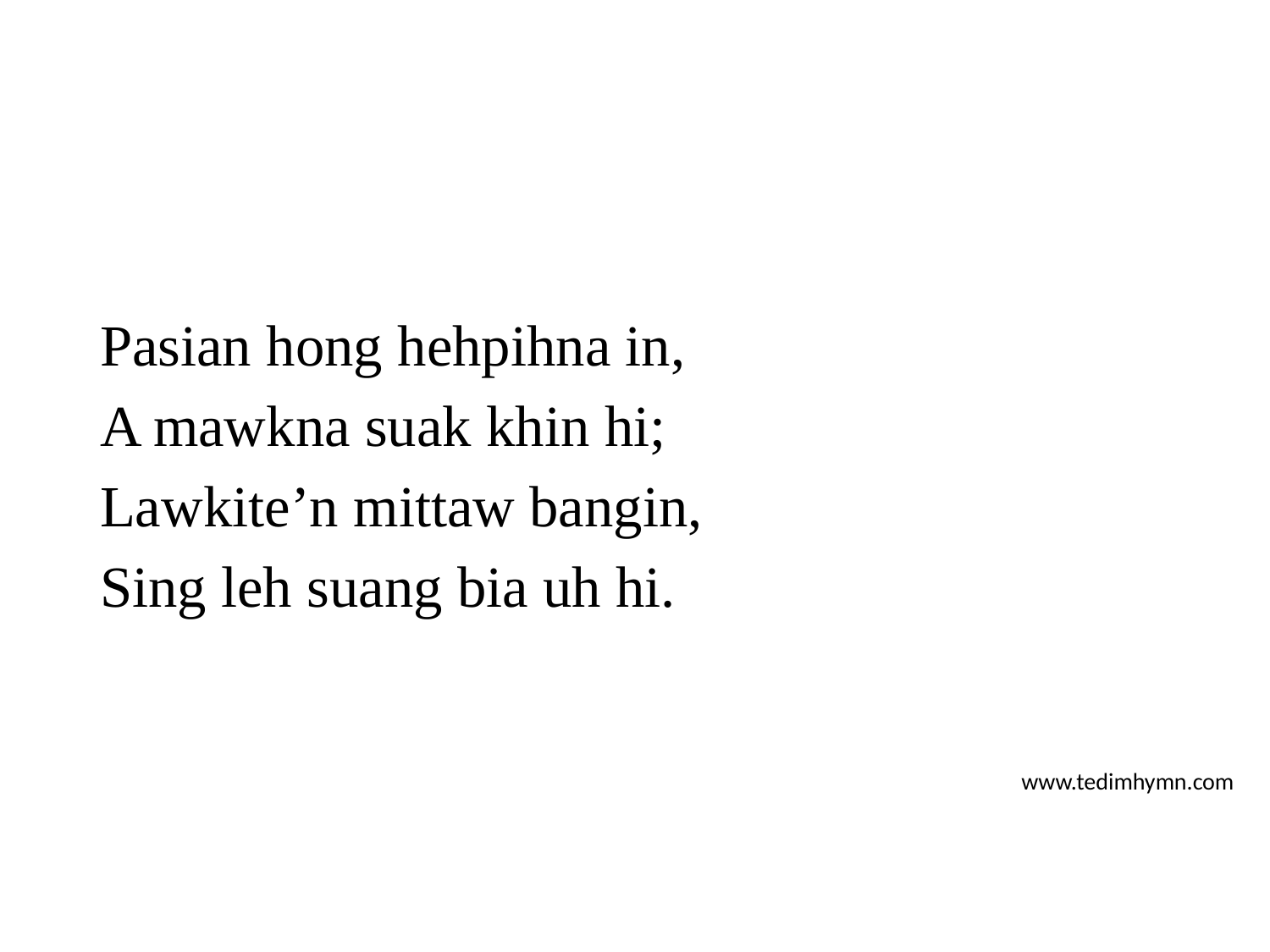

Pasian hong hehpihna in,
A mawkna suak khin hi;
Lawkite’n mittaw bangin,
Sing leh suang bia uh hi.

www.tedimhymn.com